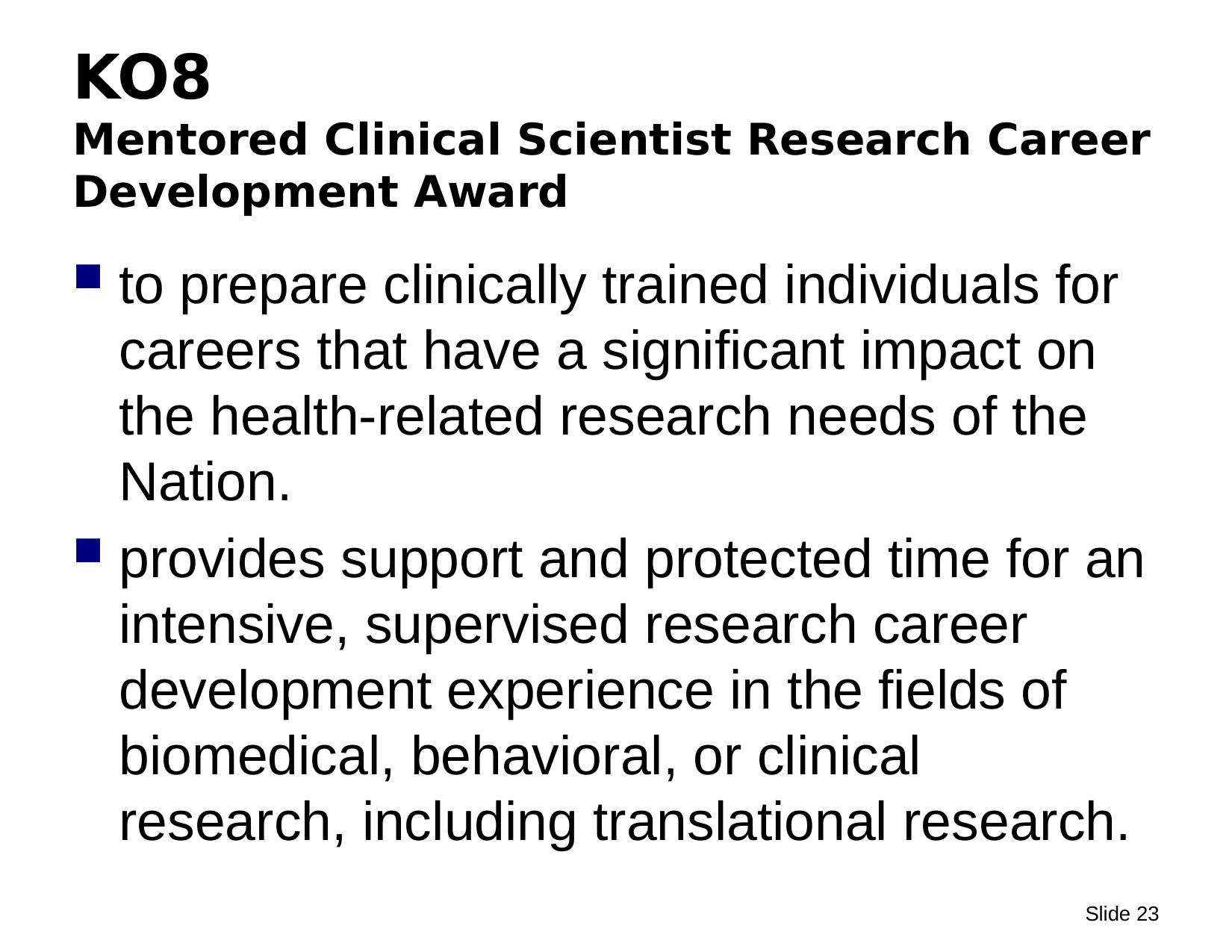

# KO8 Mentored Clinical Scientist Research Career Development Award
to prepare clinically trained individuals for careers that have a significant impact on the health-related research needs of the Nation.
provides support and protected time for an intensive, supervised research career development experience in the fields of biomedical, behavioral, or clinical research, including translational research.
 Slide 23